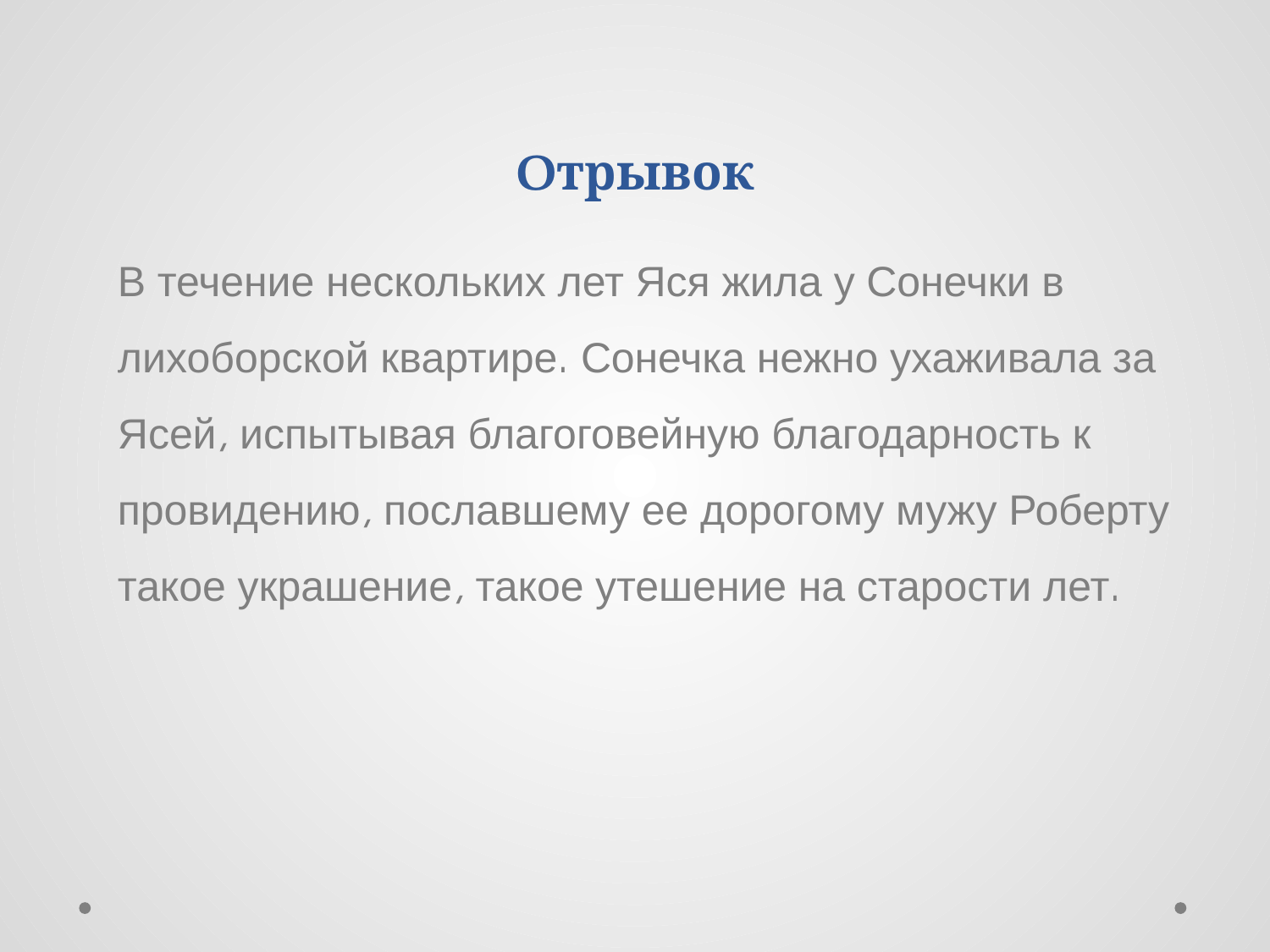

# Oтрывок
В течение нескольких лет Яся жила у Сонечки в лихоборской квартире. Сонечка нежно ухаживала за Ясей, испытывая благоговейную благодарность к провидению, пославшему ее дорогому мужу Роберту такое украшение, такое утешение на старости лет.